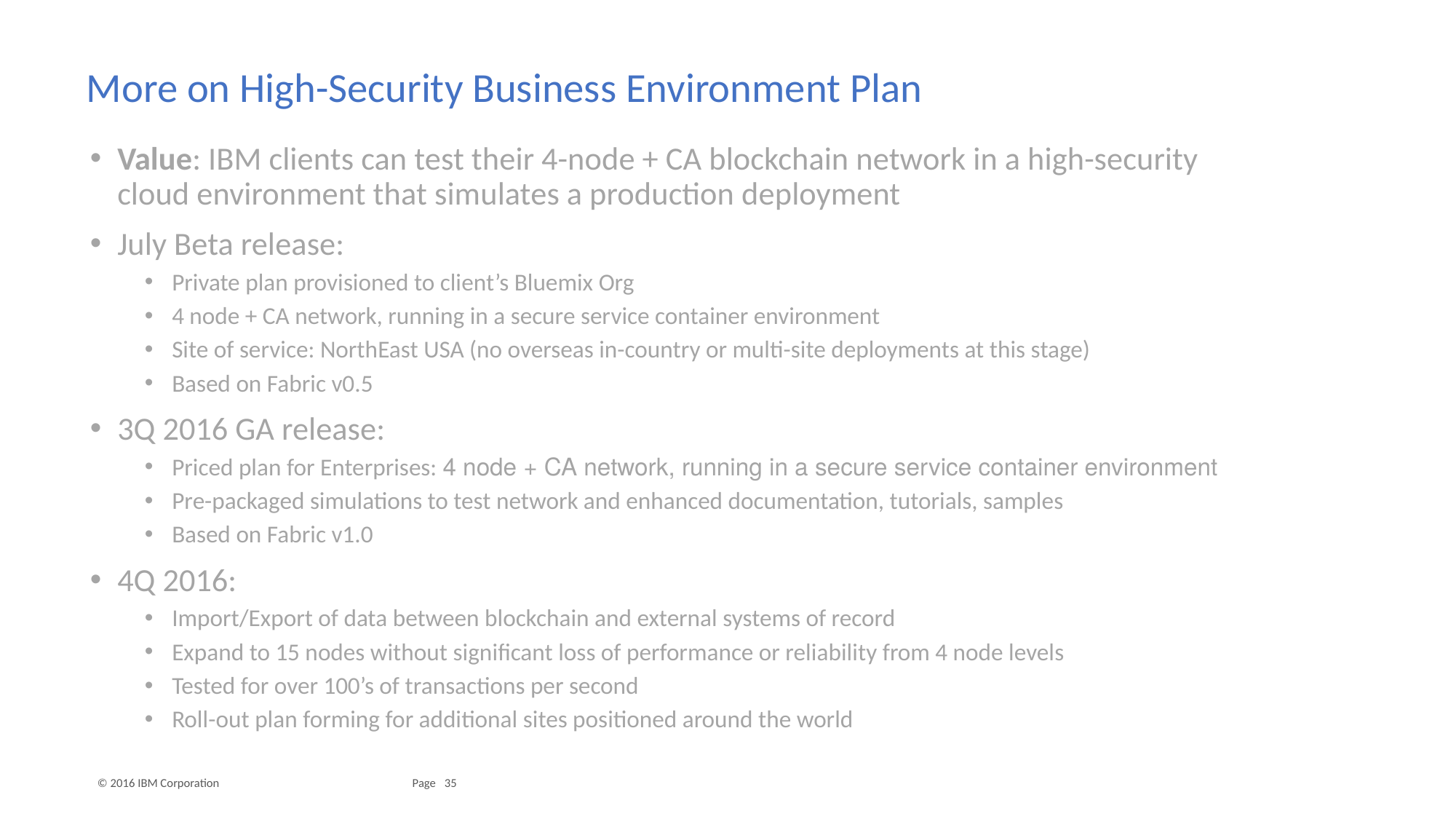

# More on High-Security Business Environment Plan
Value: IBM clients can test their 4-node + CA blockchain network in a high-security cloud environment that simulates a production deployment
July Beta release:
Private plan provisioned to client’s Bluemix Org
4 node + CA network, running in a secure service container environment
Site of service: NorthEast USA (no overseas in-country or multi-site deployments at this stage)
Based on Fabric v0.5
3Q 2016 GA release:
Priced plan for Enterprises: 4 node + CA network, running in a secure service container environment
Pre-packaged simulations to test network and enhanced documentation, tutorials, samples
Based on Fabric v1.0
4Q 2016:
Import/Export of data between blockchain and external systems of record
Expand to 15 nodes without significant loss of performance or reliability from 4 node levels
Tested for over 100’s of transactions per second
Roll-out plan forming for additional sites positioned around the world